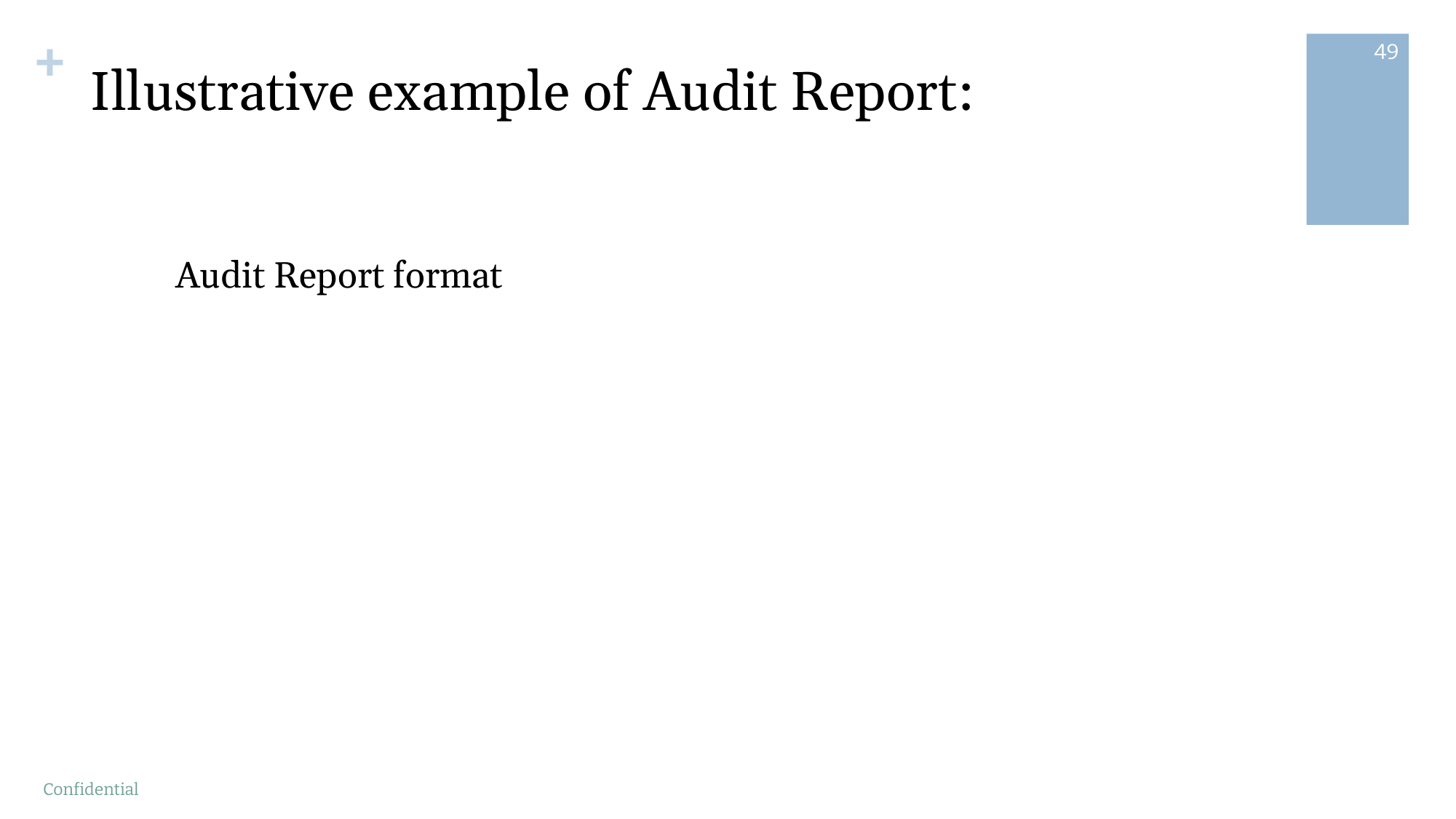

49
# Illustrative example of Audit Report:
Audit Report format
Confidential